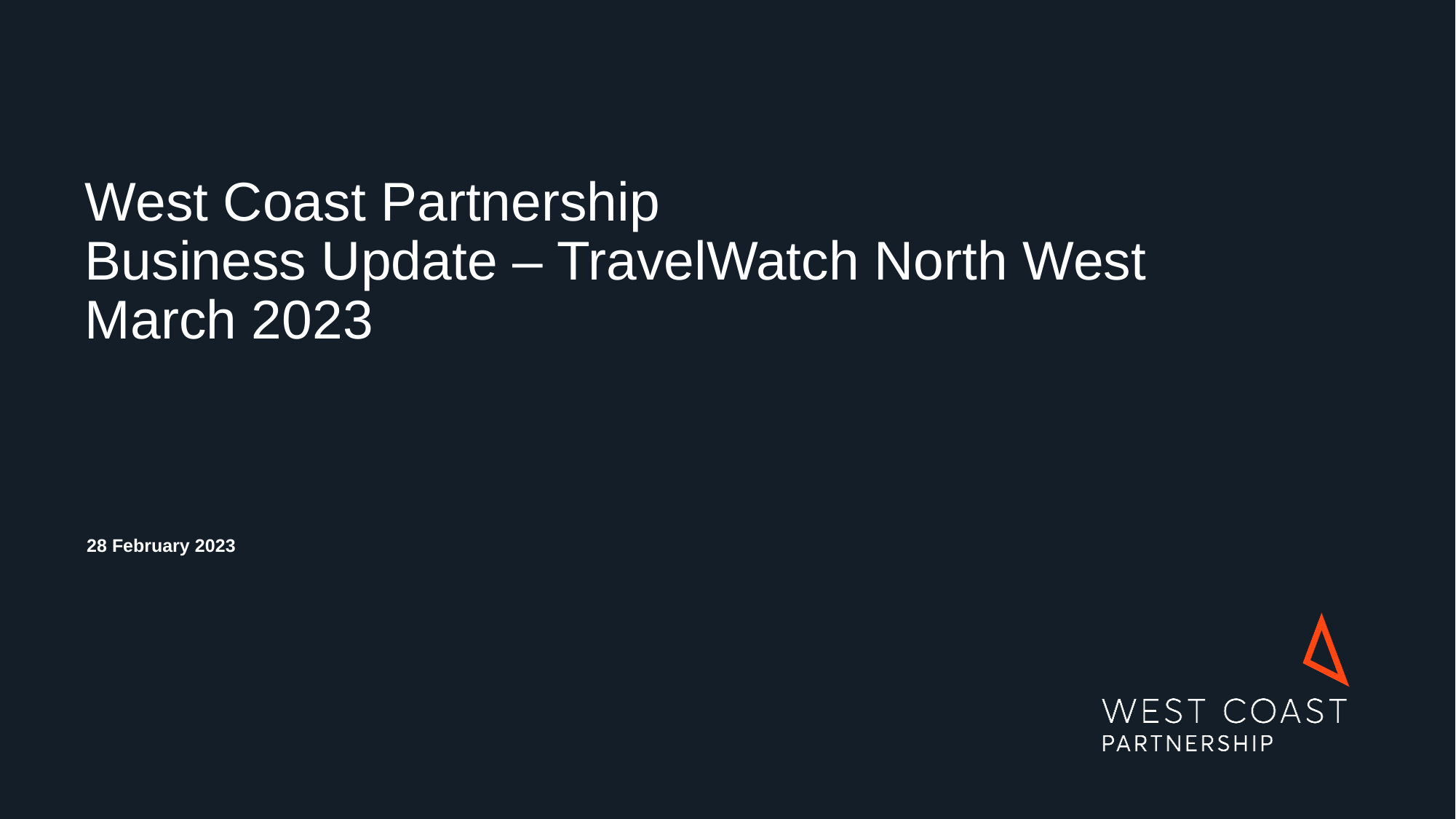

# West Coast Partnership Business Update – TravelWatch North West March 2023